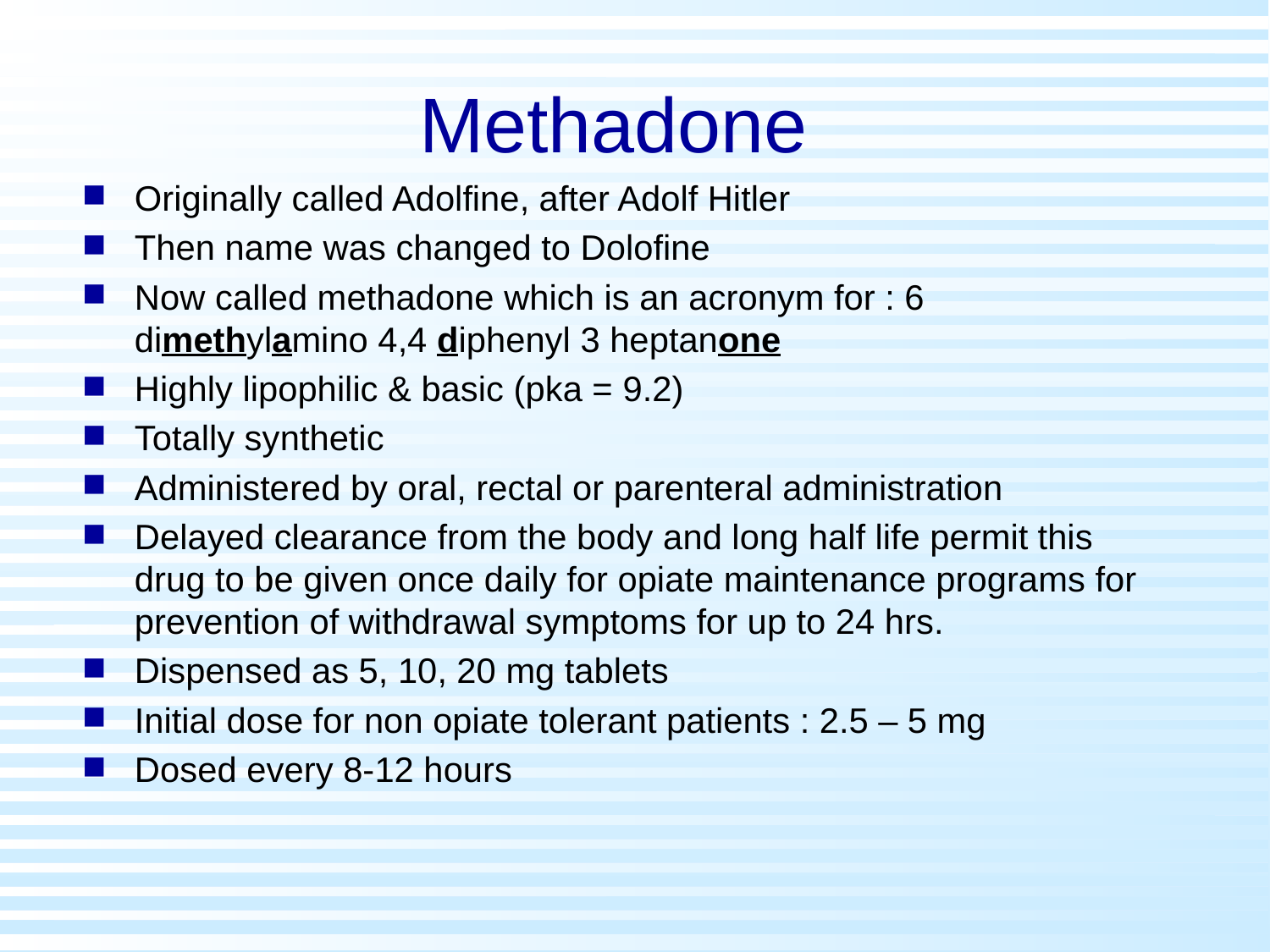

# Methadone
Originally called Adolfine, after Adolf Hitler
Then name was changed to Dolofine
Now called methadone which is an acronym for : 6 dimethylamino 4,4 diphenyl 3 heptanone
Highly lipophilic & basic (pka = 9.2)
Totally synthetic
Administered by oral, rectal or parenteral administration
Delayed clearance from the body and long half life permit this drug to be given once daily for opiate maintenance programs for prevention of withdrawal symptoms for up to 24 hrs.
Dispensed as 5, 10, 20 mg tablets
Initial dose for non opiate tolerant patients : 2.5 – 5 mg
Dosed every 8-12 hours